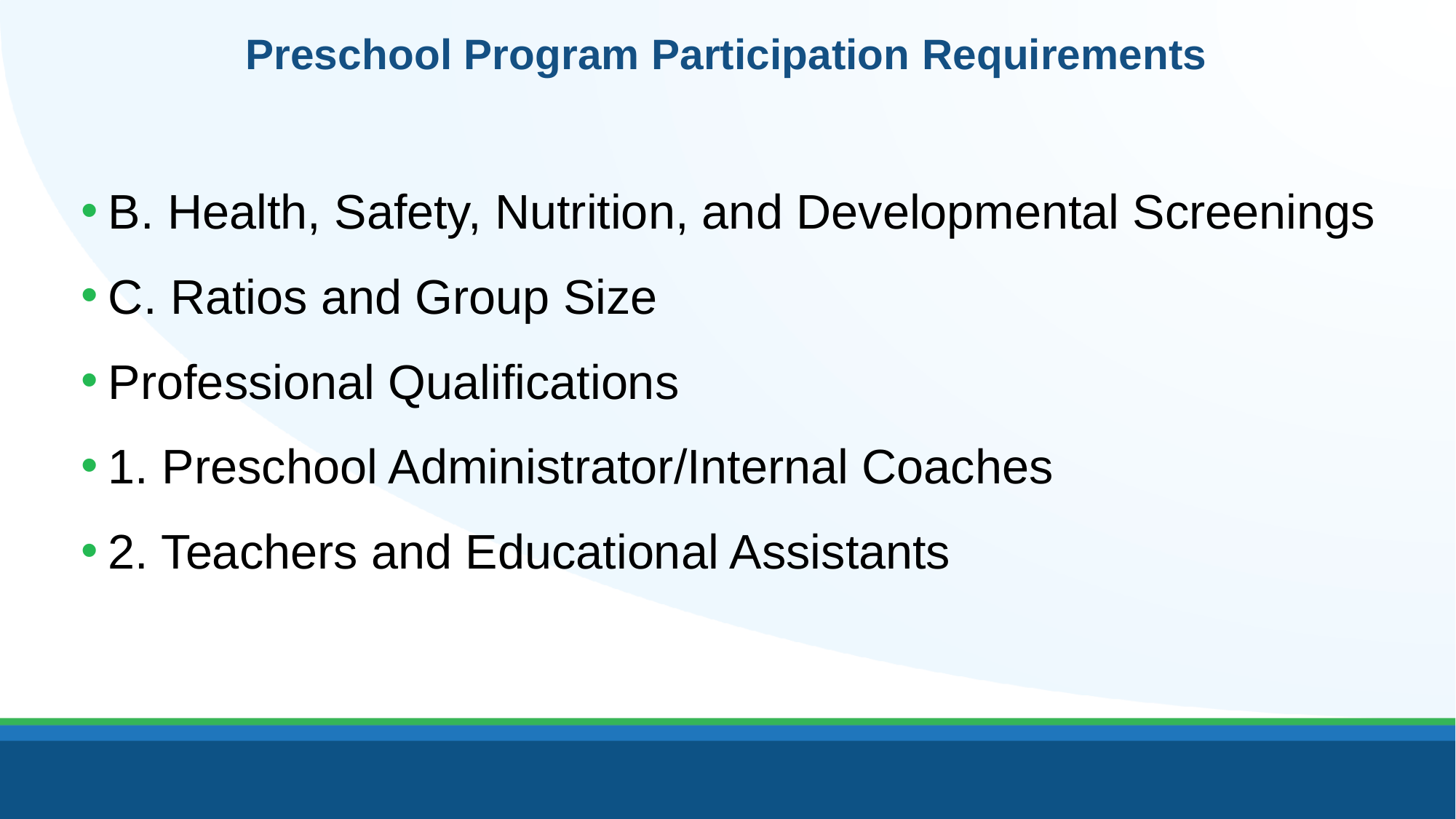

# Preschool Program Participation Requirements
B. Health, Safety, Nutrition, and Developmental Screenings
C. Ratios and Group Size
Professional Qualifications
1. Preschool Administrator/Internal Coaches
2. Teachers and Educational Assistants

38